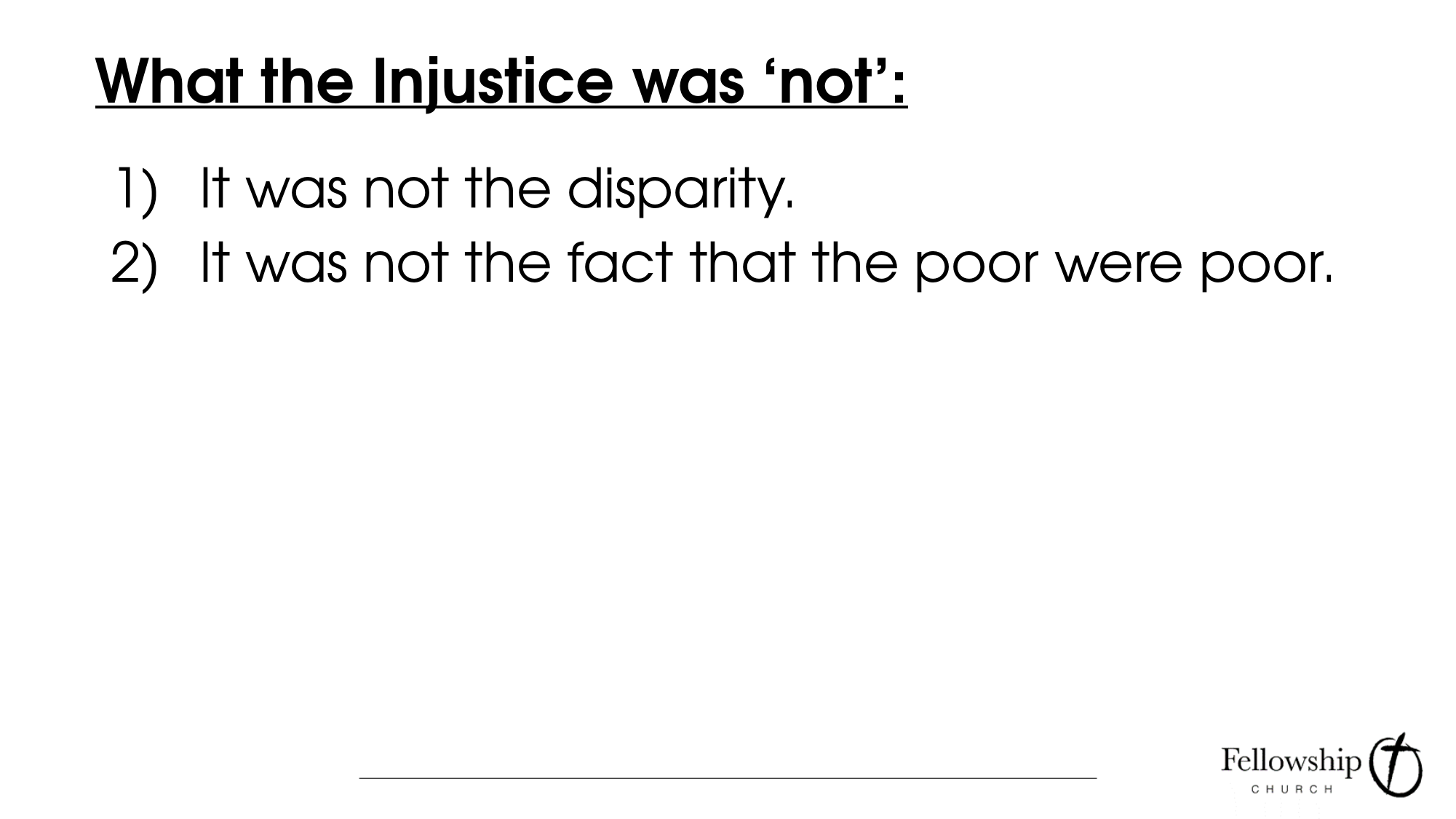

# What the Injustice was ‘not’:
It was not the disparity.
It was not the fact that the poor were poor.